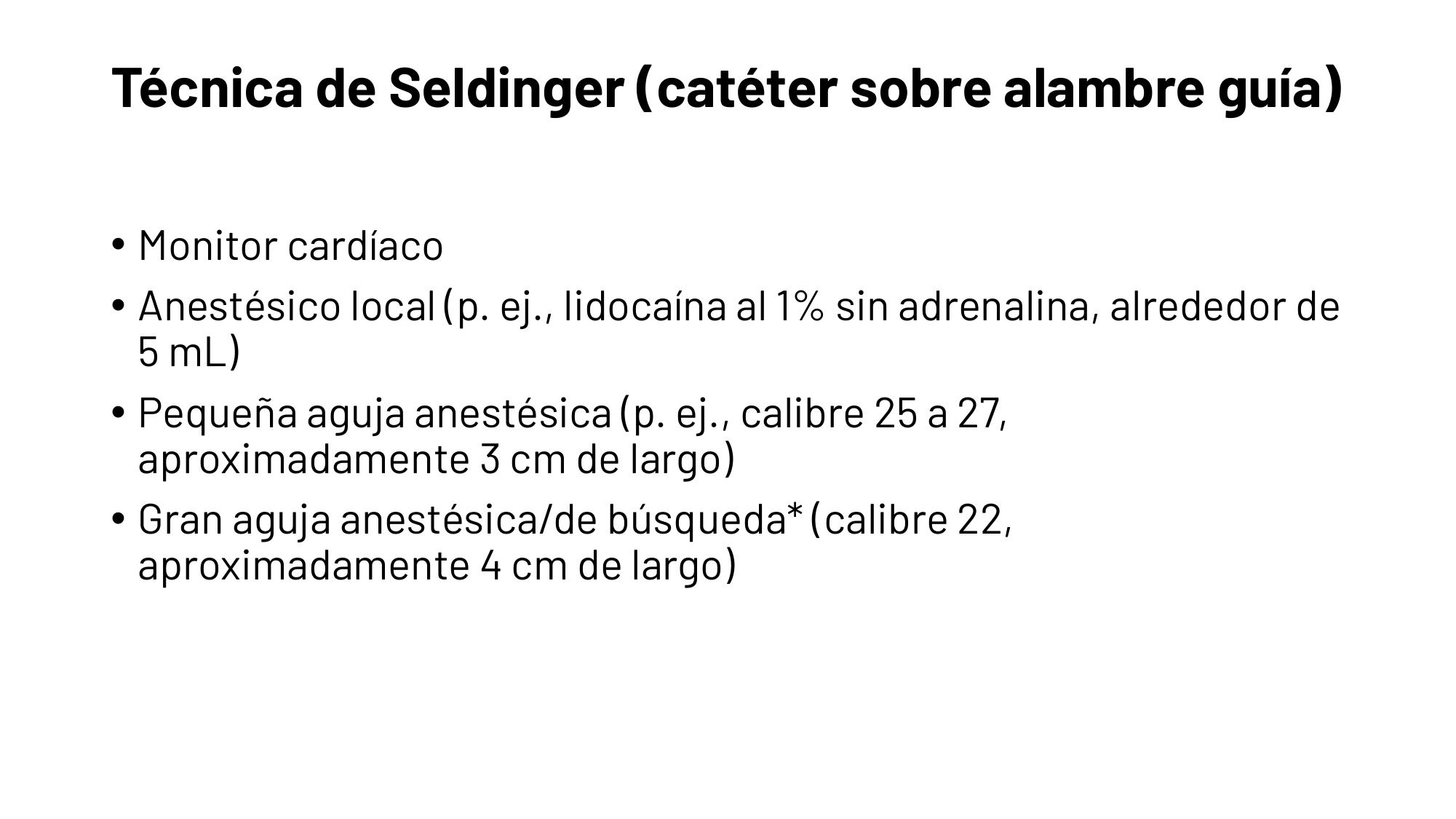

# Técnica de Seldinger (catéter sobre alambre guía)
Monitor cardíaco
Anestésico local (p. ej., lidocaína al 1% sin adrenalina, alrededor de 5 mL)
Pequeña aguja anestésica (p. ej., calibre 25 a 27, aproximadamente 3 cm de largo)
Gran aguja anestésica/de búsqueda* (calibre 22, aproximadamente 4 cm de largo)